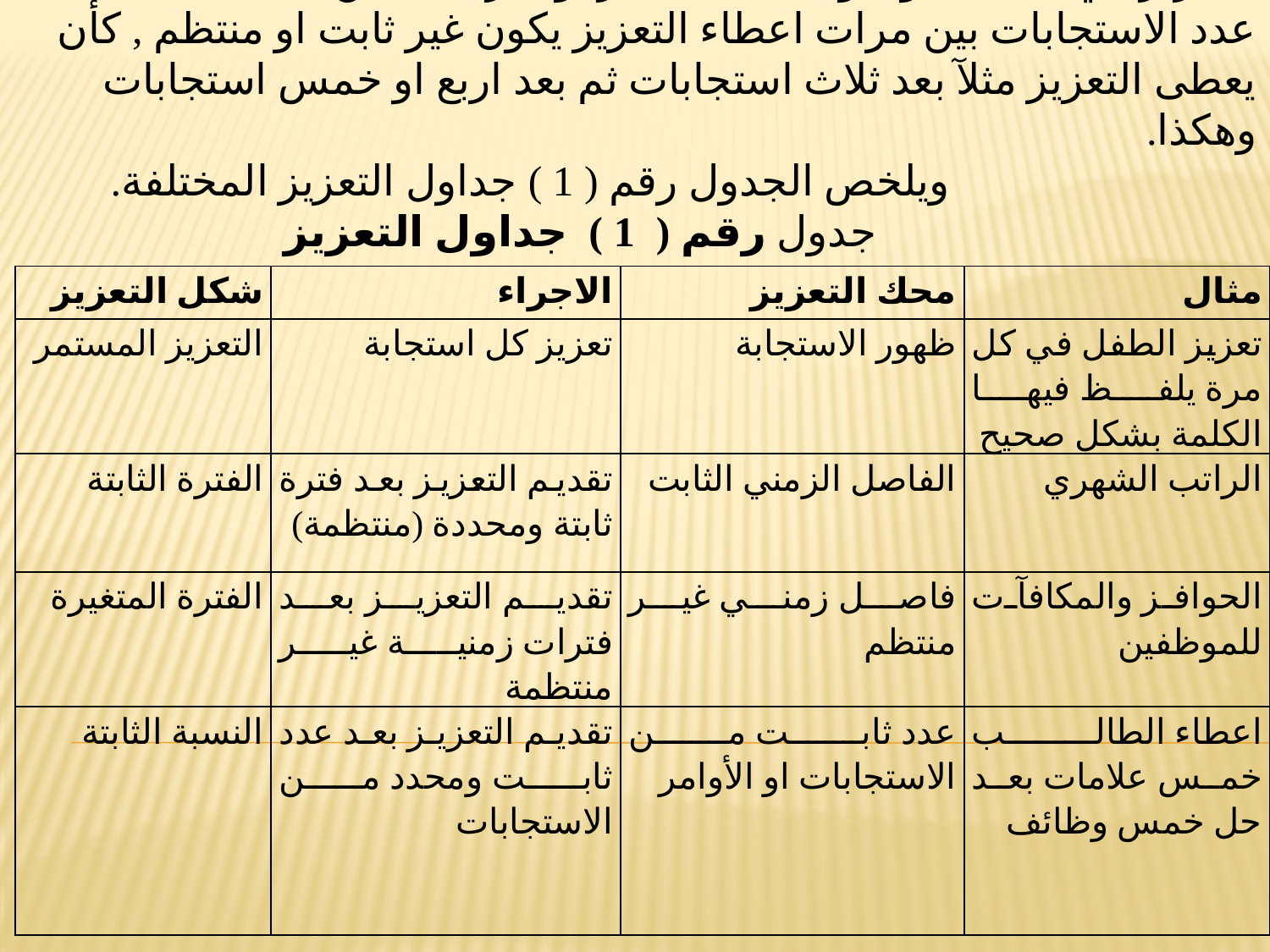

جدول تعزيز النسبة المتغيرة Variable-Ratio Schedule: يعطى التعزيز في هذا الجدول وفقآ لعدد متغير او غير ثابت من الاستجابات , اذ ان عدد الاستجابات بين مرات اعطاء التعزيز يكون غير ثابت او منتظم , كأن يعطى التعزيز مثلآ بعد ثلاث استجابات ثم بعد اربع او خمس استجابات وهكذا.
                             ويلخص الجدول رقم ( 1 ) جداول التعزيز المختلفة.
                                    جدول رقم (  1 )  جداول التعزيز

| شكل التعزيز | الاجراء | محك التعزيز | مثال |
| --- | --- | --- | --- |
| التعزيز المستمر | تعزيز كل استجابة | ظهور الاستجابة | تعزيز الطفل في كل مرة يلفظ فيها الكلمة بشكل صحيح |
| الفترة الثابتة | تقديم التعزيز بعد فترة ثابتة ومحددة (منتظمة) | الفاصل الزمني الثابت | الراتب الشهري |
| الفترة المتغيرة | تقديم التعزيز بعد فترات زمنية غير منتظمة | فاصل زمني غير منتظم | الحوافز والمكافآت للموظفين |
| النسبة الثابتة | تقديم التعزيز بعد عدد ثابت ومحدد من الاستجابات | عدد ثابت من الاستجابات او الأوامر | اعطاء الطالب خمس علامات بعد حل خمس وظائف |